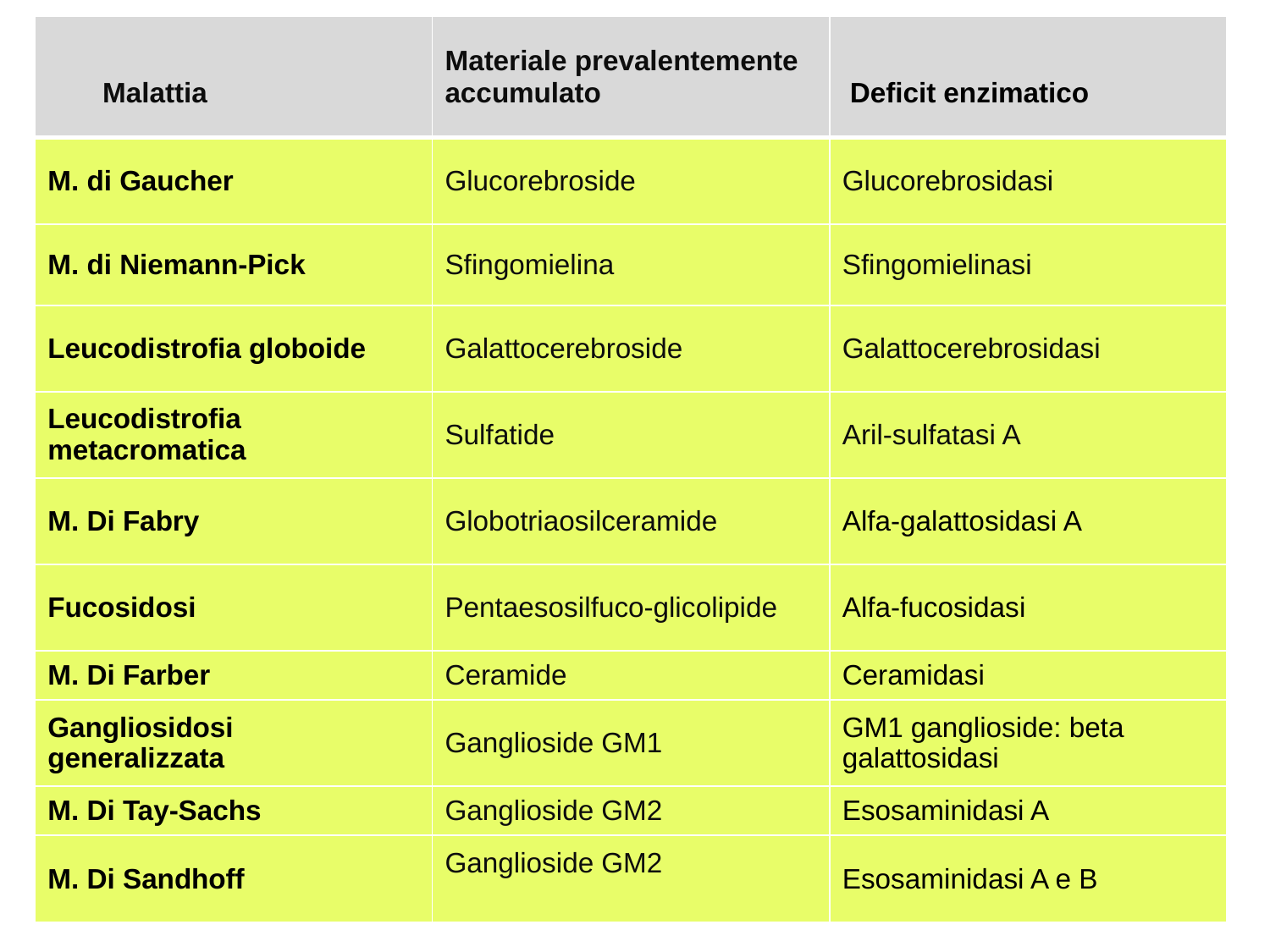

| Malattia | Materiale prevalentemente accumulato | Deficit enzimatico |
| --- | --- | --- |
| M. di Gaucher | Glucorebroside | Glucorebrosidasi |
| M. di Niemann-Pick | Sfingomielina | Sfingomielinasi |
| Leucodistrofia globoide | Galattocerebroside | Galattocerebrosidasi |
| Leucodistrofia metacromatica | Sulfatide | Aril-sulfatasi A |
| M. Di Fabry | Globotriaosilceramide | Alfa-galattosidasi A |
| Fucosidosi | Pentaesosilfuco-glicolipide | Alfa-fucosidasi |
| M. Di Farber | Ceramide | Ceramidasi |
| Gangliosidosi generalizzata | Ganglioside GM1 | GM1 ganglioside: beta galattosidasi |
| M. Di Tay-Sachs | Ganglioside GM2 | Esosaminidasi A |
| M. Di Sandhoff | Ganglioside GM2 | Esosaminidasi A e B |